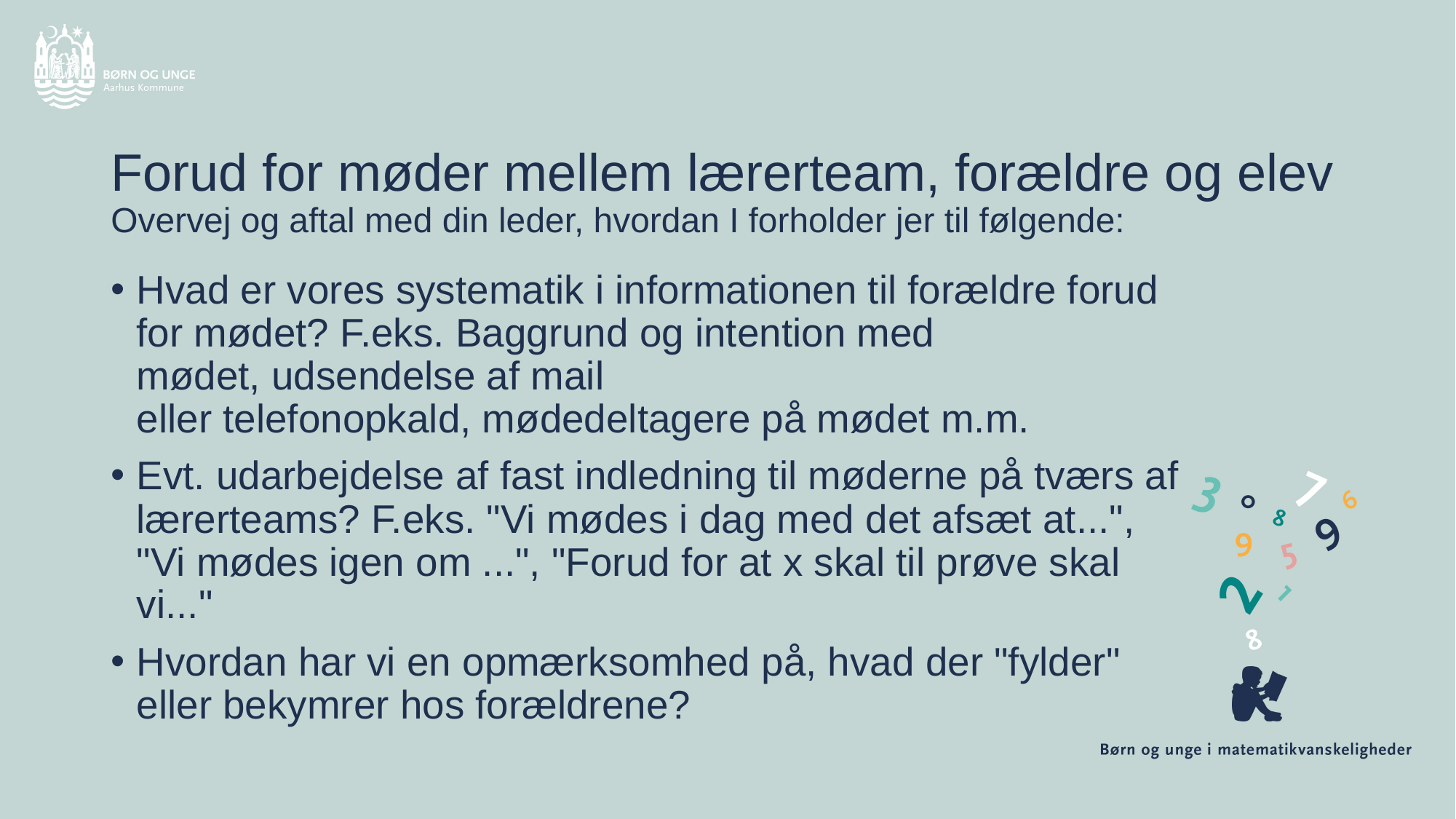

# Forud for møder mellem lærerteam, forældre og elev Overvej og aftal med din leder, hvordan I forholder jer til følgende:
Hvad er vores systematik i informationen til forældre forud for mødet? F.eks. Baggrund og intention med mødet, udsendelse af mail eller telefonopkald, mødedeltagere på mødet m.m.
Evt. udarbejdelse af fast indledning til møderne på tværs af lærerteams? F.eks. "Vi mødes i dag med det afsæt at...", "Vi mødes igen om ...", "Forud for at x skal til prøve skal vi..."
Hvordan har vi en opmærksomhed på, hvad der "fylder" eller bekymrer hos forældrene?